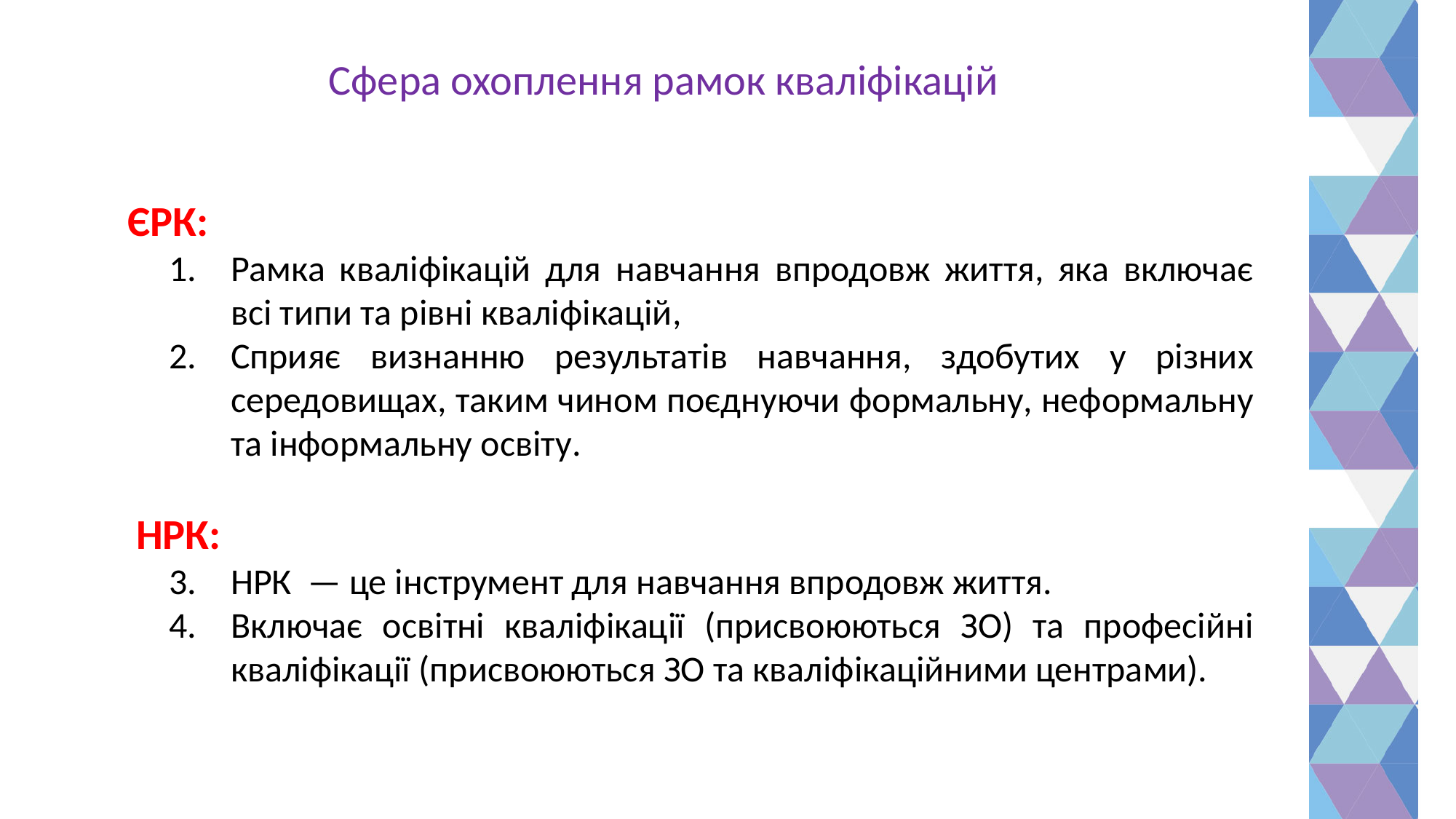

# Сфера охоплення рамок кваліфікацій
	ЄРК:
Рамка кваліфікацій для навчання впродовж життя, яка включає всі типи та рівні кваліфікацій,
Сприяє визнанню результатів навчання, здобутих у різних середовищах, таким чином поєднуючи формальну, неформальну та інформальну освіту.

	НРК:
НРК  — це інструмент для навчання впродовж життя.
Включає освітні кваліфікації (присвоюються ЗО) та професійні кваліфікації (присвоюються ЗО та кваліфікаційними центрами).